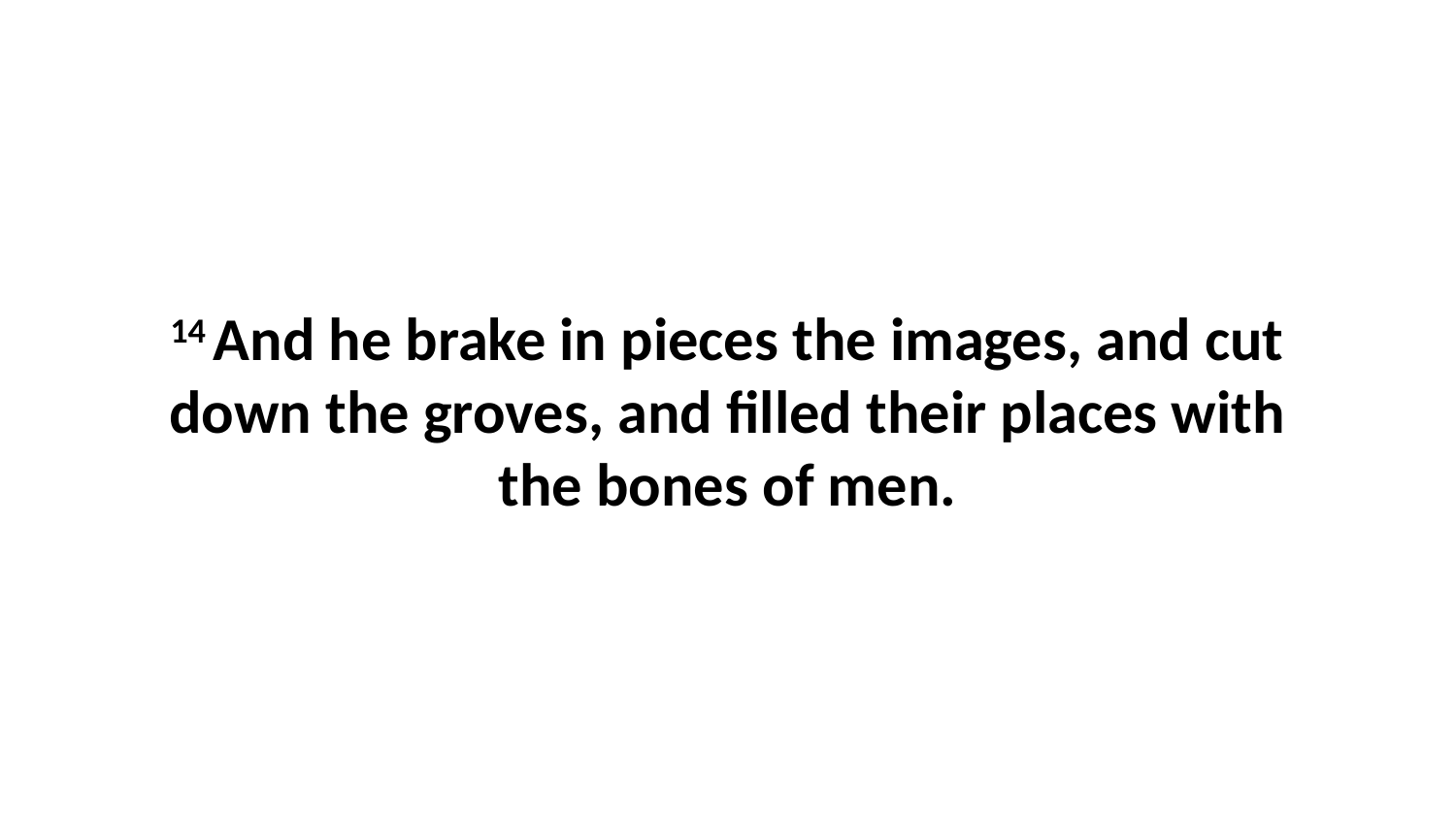

14 And he brake in pieces the images, and cut down the groves, and filled their places with the bones of men.